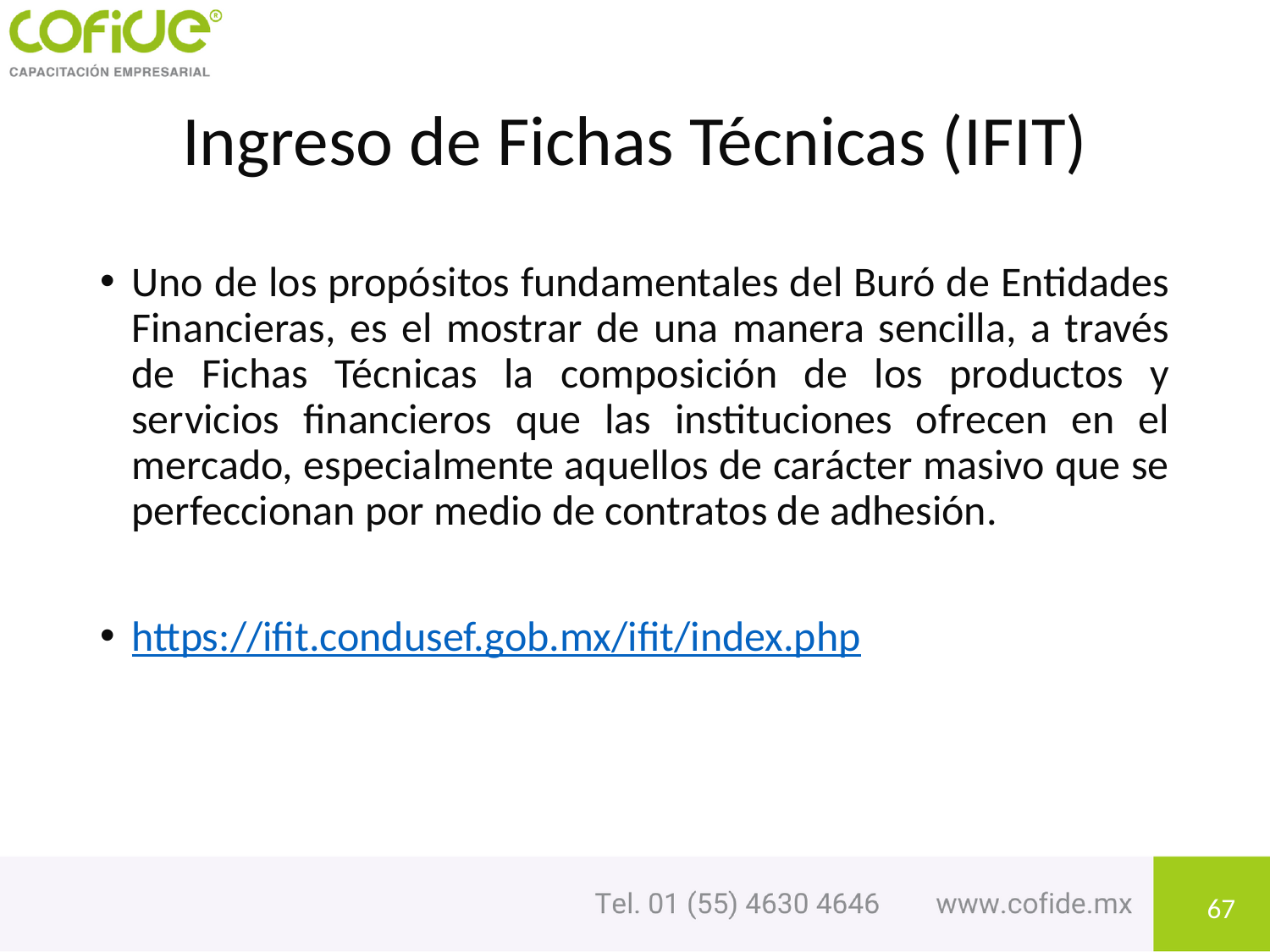

# Ingreso de Fichas Técnicas (IFIT)
Uno de los propósitos fundamentales del Buró de Entidades Financieras, es el mostrar de una manera sencilla, a través de Fichas Técnicas la composición de los productos y servicios financieros que las instituciones ofrecen en el mercado, especialmente aquellos de carácter masivo que se perfeccionan por medio de contratos de adhesión.

https://ifit.condusef.gob.mx/ifit/index.php

67